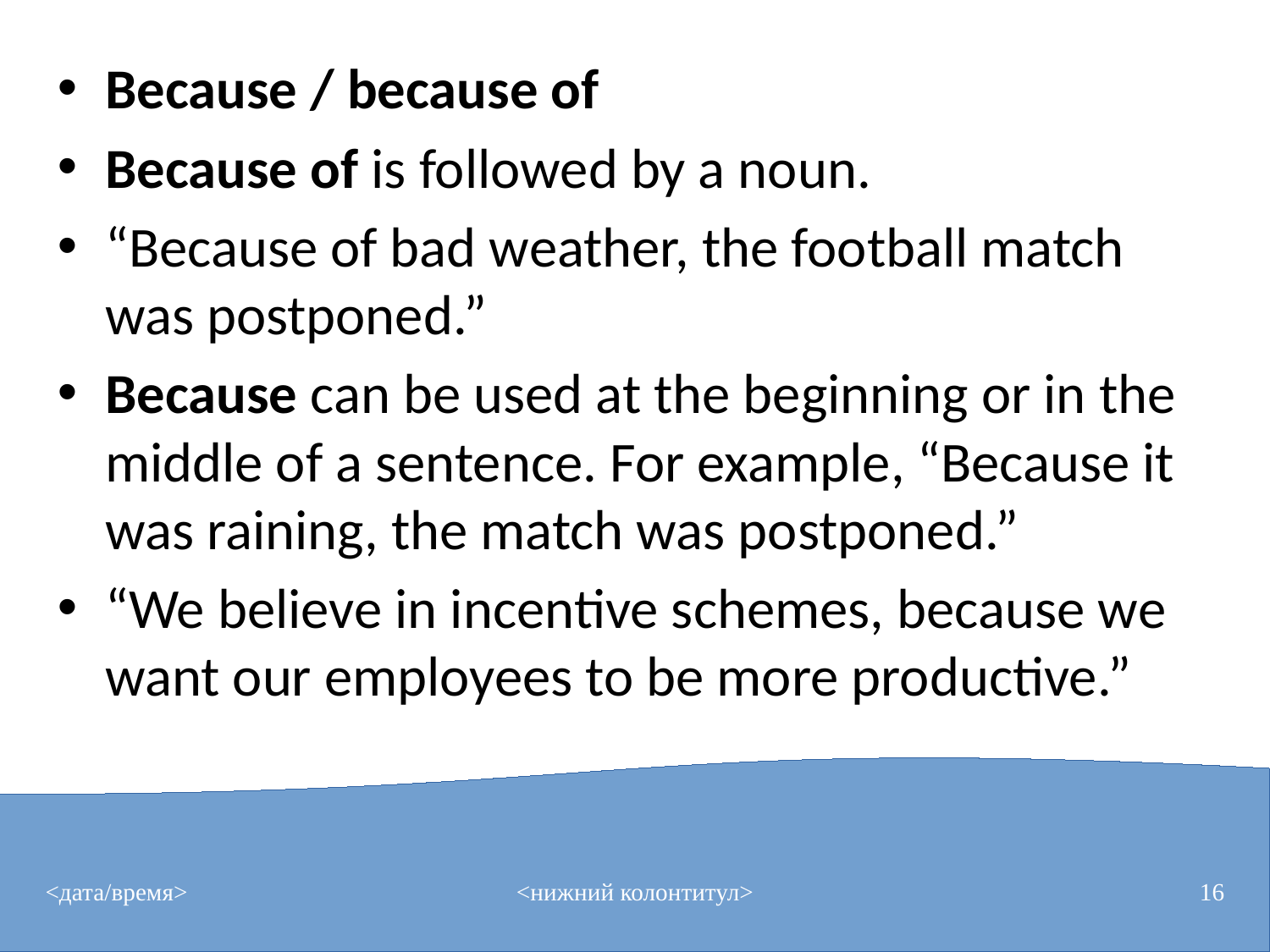

# Because / because of
Because of is followed by a noun.
“Because of bad weather, the football match was postponed.”
Because can be used at the beginning or in the middle of a sentence. For example, “Because it was raining, the match was postponed.”
“We believe in incentive schemes, because we want our employees to be more productive.”